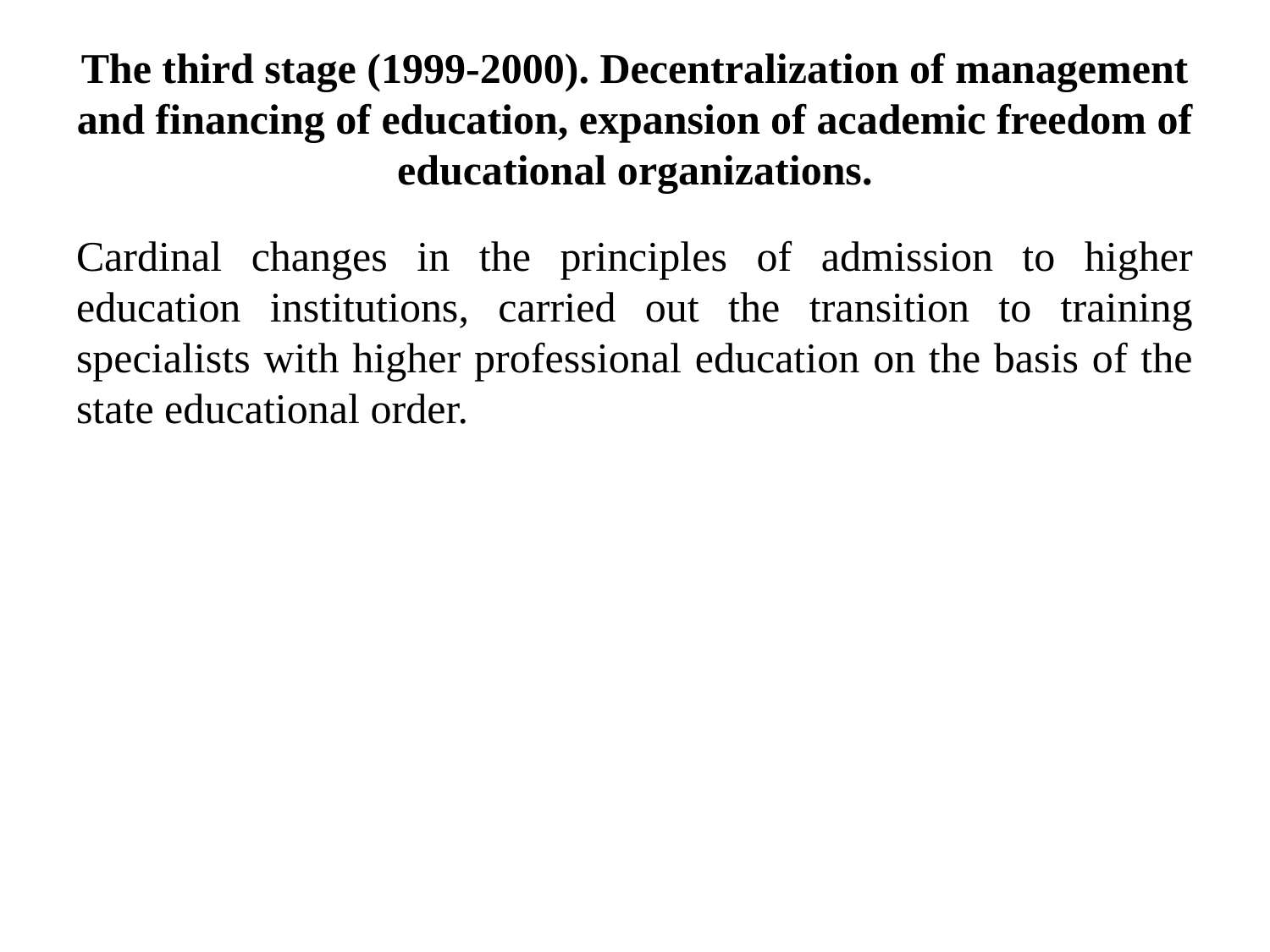

# The third stage (1999-2000). Decentralization of management and financing of education, expansion of academic freedom of educational organizations.
Cardinal changes in the principles of admission to higher education institutions, carried out the transition to training specialists with higher professional education on the basis of the state educational order.